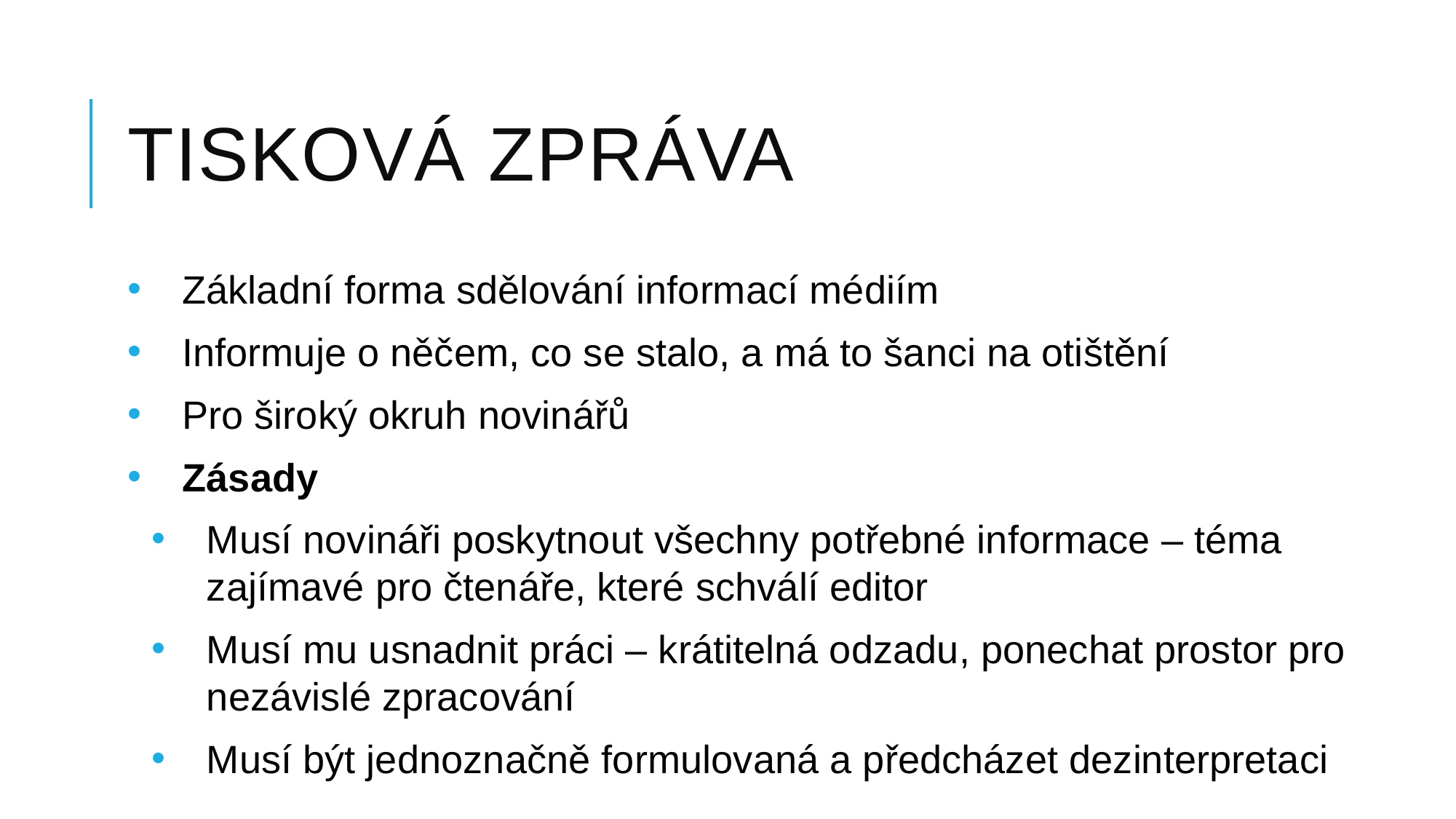

# Tisková zpráva
Základní forma sdělování informací médiím
Informuje o něčem, co se stalo, a má to šanci na otištění
Pro široký okruh novinářů
Zásady
Musí novináři poskytnout všechny potřebné informace – téma zajímavé pro čtenáře, které schválí editor
Musí mu usnadnit práci – krátitelná odzadu, ponechat prostor pro nezávislé zpracování
Musí být jednoznačně formulovaná a předcházet dezinterpretaci